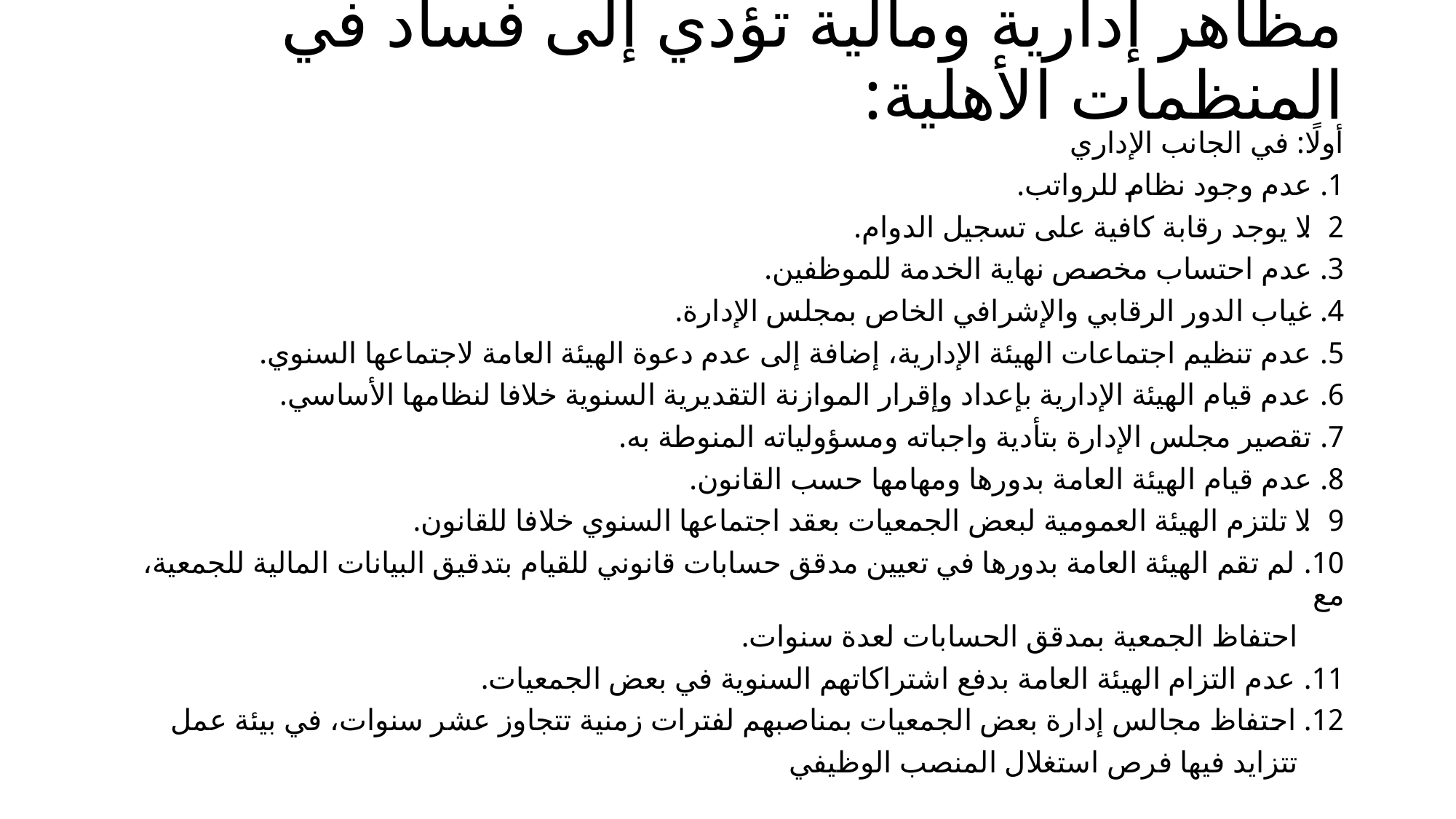

# مظاهر إدارية ومالية تؤدي إلى فساد في المنظمات الأهلية:
أولًا: في الجانب الإداري
1. عدم وجود نظام للرواتب.
2. لا يوجد رقابة كافية على تسجيل الدوام.
3. عدم احتساب مخصص نهاية الخدمة للموظفين.
4. غياب الدور الرقابي والإشرافي الخاص بمجلس الإدارة.
5. عدم تنظيم اجتماعات الهيئة الإدارية، إضافة إلى عدم دعوة الهيئة العامة لاجتماعها السنوي.
6. عدم قيام الهيئة الإدارية بإعداد وإقرار الموازنة التقديرية السنوية خلافا لنظامها الأساسي.
7. تقصير مجلس الإدارة بتأدية واجباته ومسؤولياته المنوطة به.
8. عدم قيام الهيئة العامة بدورها ومهامها حسب القانون.
9. لا تلتزم الهيئة العمومية لبعض الجمعيات بعقد اجتماعها السنوي خلافا للقانون.
10. لم تقم الهيئة العامة بدورها في تعيين مدقق حسابات قانوني للقيام بتدقيق البيانات المالية للجمعية، مع
      احتفاظ الجمعية بمدقق الحسابات لعدة سنوات.
11. عدم التزام الهيئة العامة بدفع اشتراكاتهم السنوية في بعض الجمعيات.
12. احتفاظ مجالس إدارة بعض الجمعيات بمناصبهم لفترات زمنية تتجاوز عشر سنوات، في بيئة عمل
      تتزايد فيها فرص استغلال المنصب الوظيفي